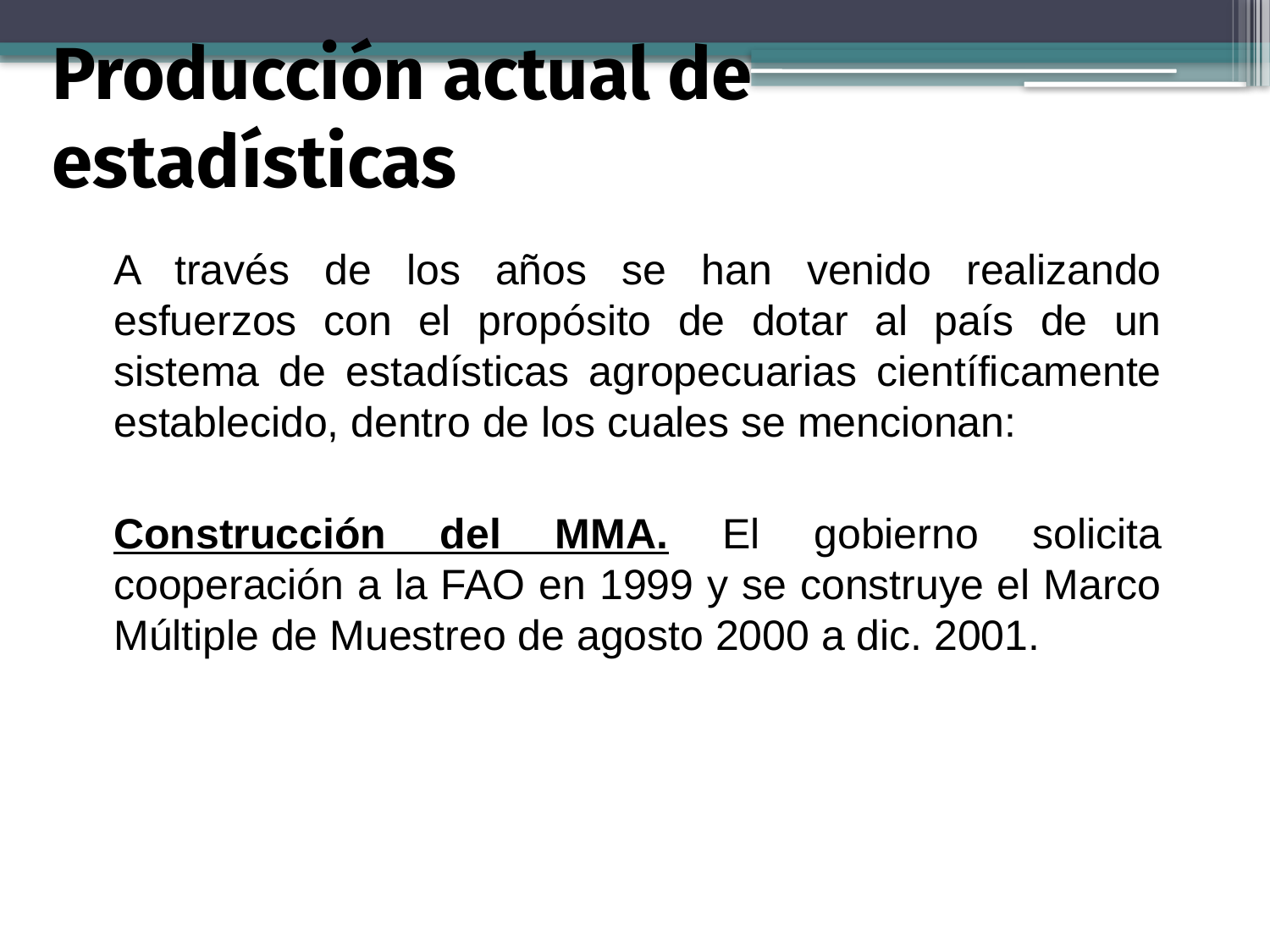

# Producción actual de estadísticas
A través de los años se han venido realizando esfuerzos con el propósito de dotar al país de un sistema de estadísticas agropecuarias científicamente establecido, dentro de los cuales se mencionan:

Construcción del MMA. El gobierno solicita cooperación a la FAO en 1999 y se construye el Marco Múltiple de Muestreo de agosto 2000 a dic. 2001.